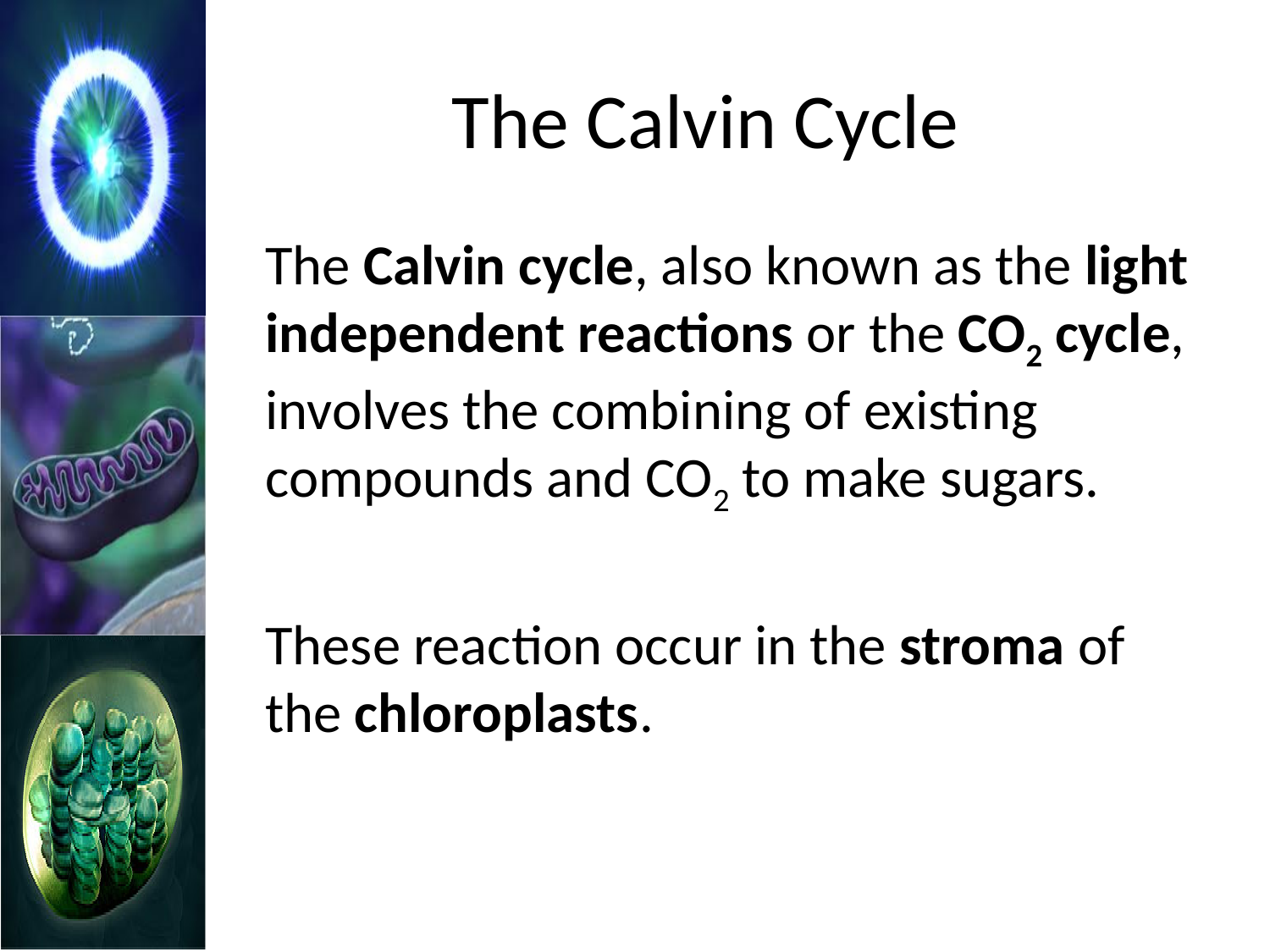

# The Calvin Cycle
	The Calvin cycle, also known as the light independent reactions or the CO2 cycle, involves the combining of existing compounds and CO2 to make sugars.

	These reaction occur in the stroma of the chloroplasts.